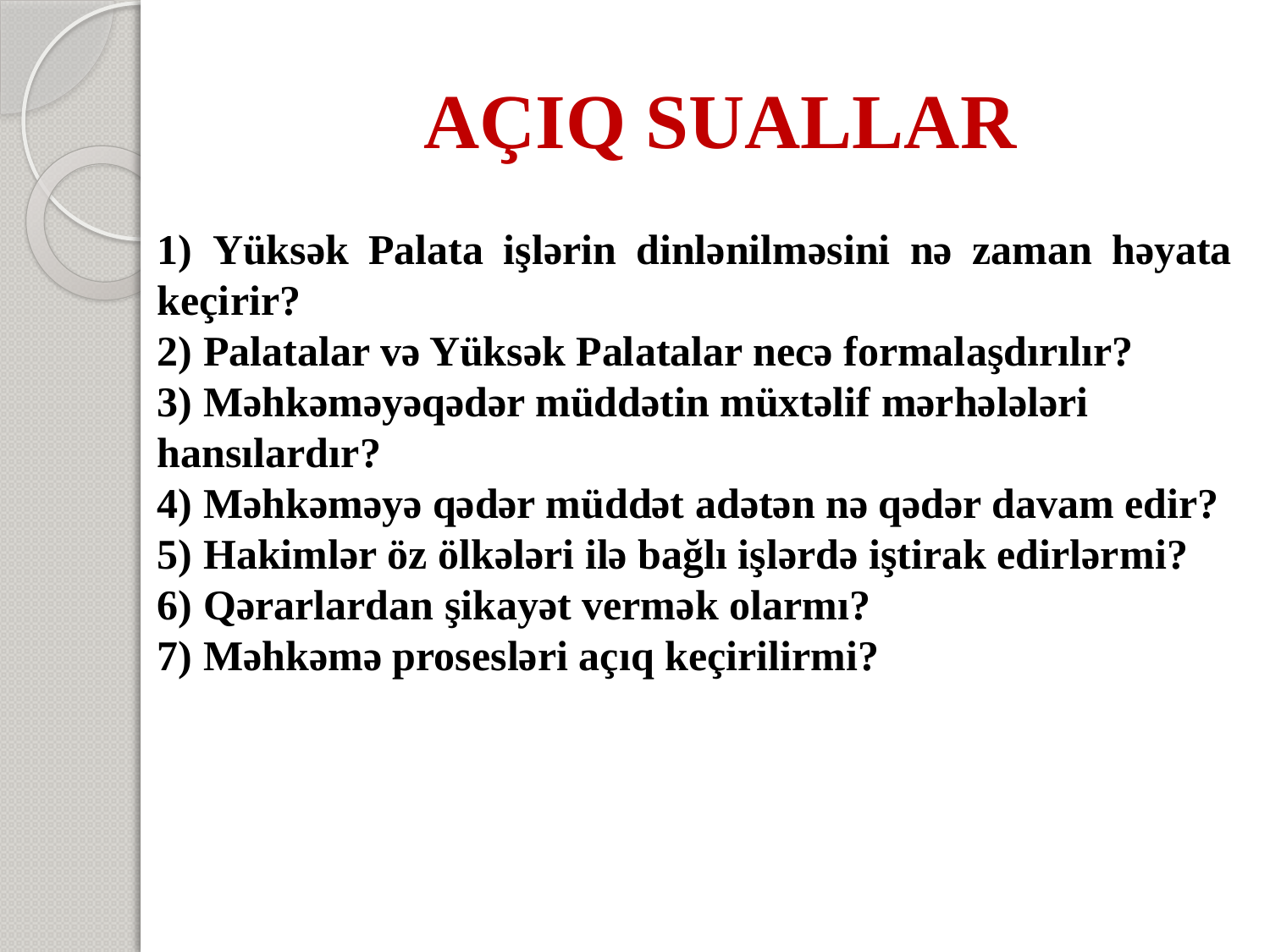

# AÇIQ SUALLAR
1) Yüksək Palata işlərin dinlənilməsini nə zaman həyata keçirir?
2) Palatalar və Yüksək Palatalar necə formalaşdırılır?
3) Məhkəməyəqədər müddətin müxtəlif mərhələləri hansılardır?
4) Məhkəməyə qədər müddət adətən nə qədər davam edir?
5) Hakimlər öz ölkələri ilə bağlı işlərdə iştirak edirlərmi?
6) Qərarlardan şikayət vermək olarmı?
7) Məhkəmə prosesləri açıq keçirilirmi?